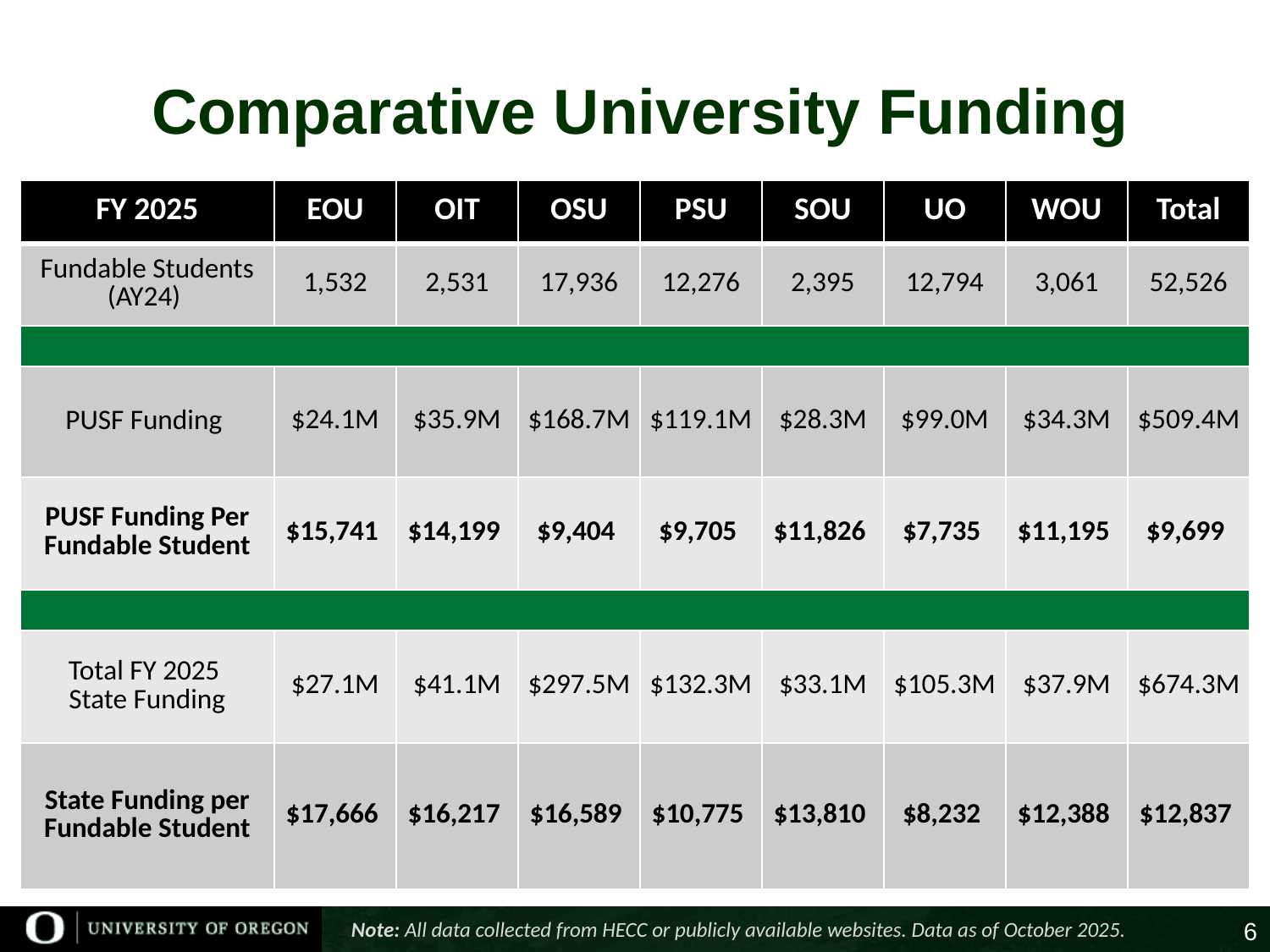

# Comparative University Funding
| FY 2025 | EOU | OIT | OSU | PSU | SOU | UO | WOU | Total |
| --- | --- | --- | --- | --- | --- | --- | --- | --- |
| Fundable Students (AY24) | 1,532 | 2,531 | 17,936 | 12,276 | 2,395 | 12,794 | 3,061 | 52,526 |
|  |  |  |  |  |  |  |  |  |
| PUSF Funding | $24.1M | $35.9M | $168.7M | $119.1M | $28.3M | $99.0M | $34.3M | $509.4M |
| PUSF Funding Per Fundable Student | $15,741 | $14,199 | $9,404 | $9,705 | $11,826 | $7,735 | $11,195 | $9,699 |
|  |  |  |  |  |  |  |  |  |
| Total FY 2025 State Funding | $27.1M | $41.1M | $297.5M | $132.3M | $33.1M | $105.3M | $37.9M | $674.3M |
| State Funding per Fundable Student | $17,666 | $16,217 | $16,589 | $10,775 | $13,810 | $8,232 | $12,388 | $12,837 |
Note: All data collected from HECC or publicly available websites. Data as of October 2025.
6